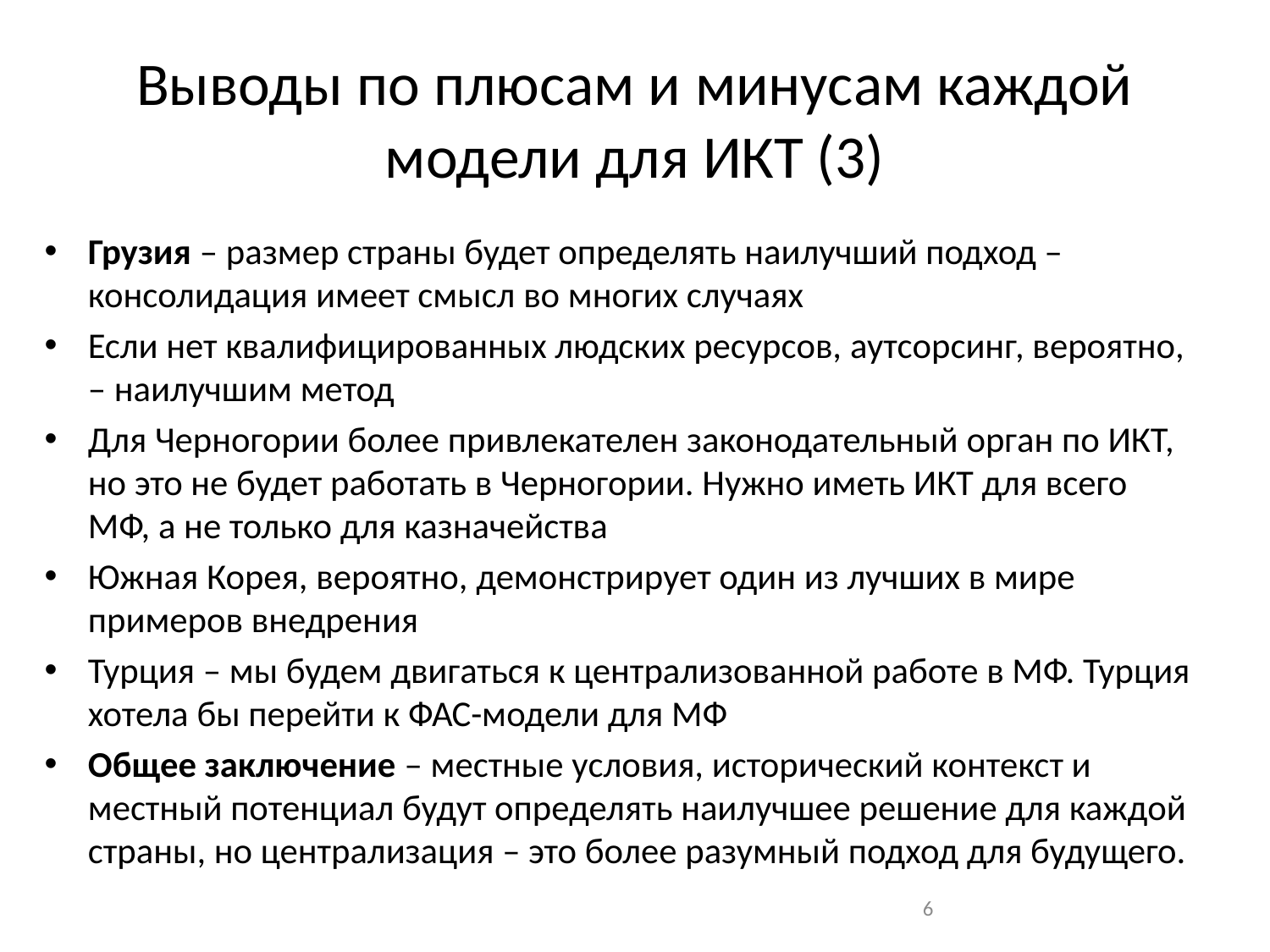

# Выводы по плюсам и минусам каждой модели для ИКТ (3)
Грузия – размер страны будет определять наилучший подход – консолидация имеет смысл во многих случаях
Если нет квалифицированных людских ресурсов, аутсорсинг, вероятно, – наилучшим метод
Для Черногории более привлекателен законодательный орган по ИКТ, но это не будет работать в Черногории. Нужно иметь ИКТ для всего МФ, а не только для казначейства
Южная Корея, вероятно, демонстрирует один из лучших в мире примеров внедрения
Турция – мы будем двигаться к централизованной работе в МФ. Турция хотела бы перейти к ФАС-модели для МФ
Общее заключение – местные условия, исторический контекст и местный потенциал будут определять наилучшее решение для каждой страны, но централизация – это более разумный подход для будущего.

6